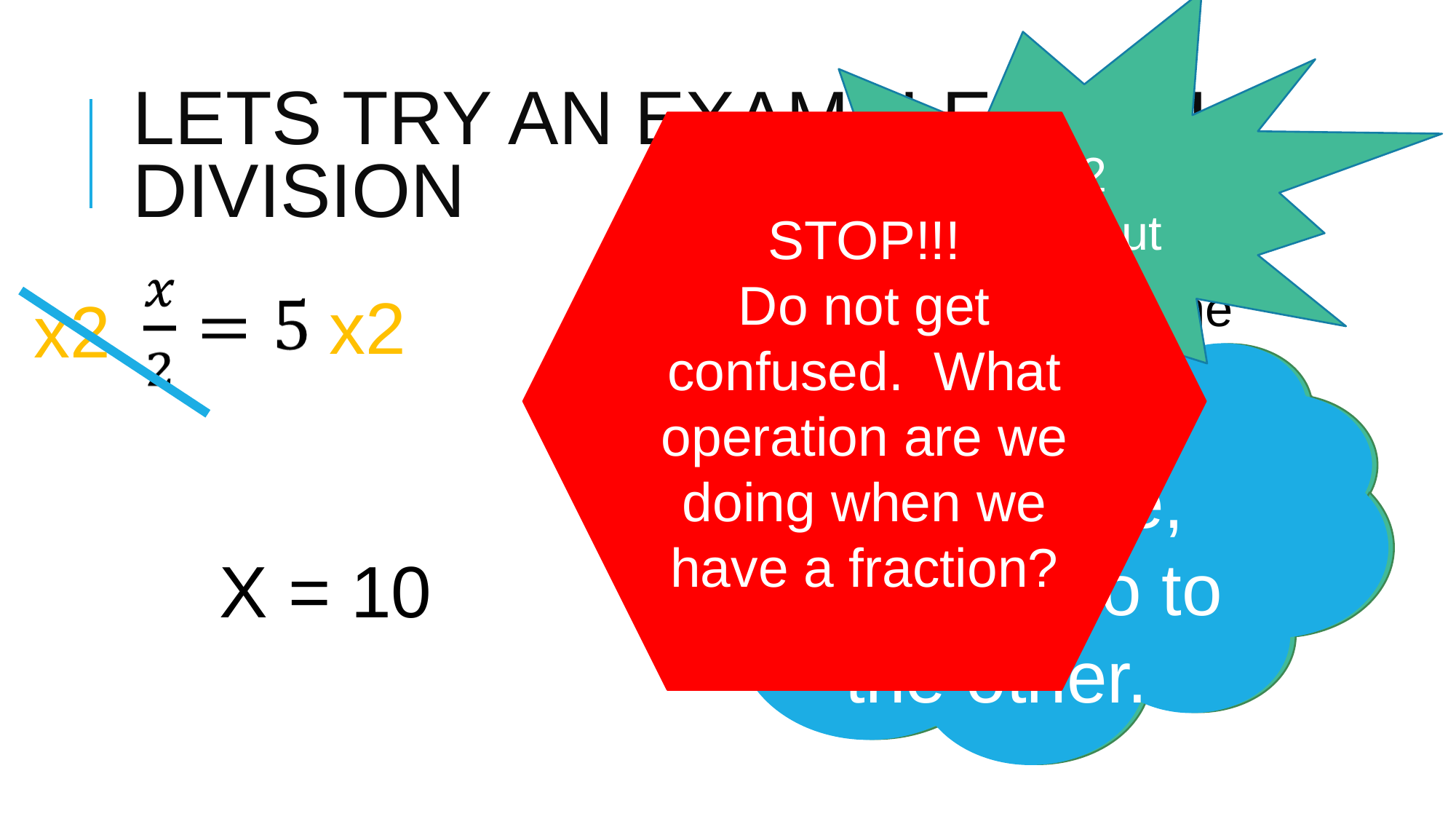

The x2
 cancels out the ÷2
# LETS TRY AN EXAMPLE WITH DIVISION
STOP!!!
Do not get confused.  What operation are we doing when we have a fraction?
**Remember, we want to isolate the variable!

x2
x2
What we do to one side, we must do to the other.
What is the inverse of
÷2???
X = 10